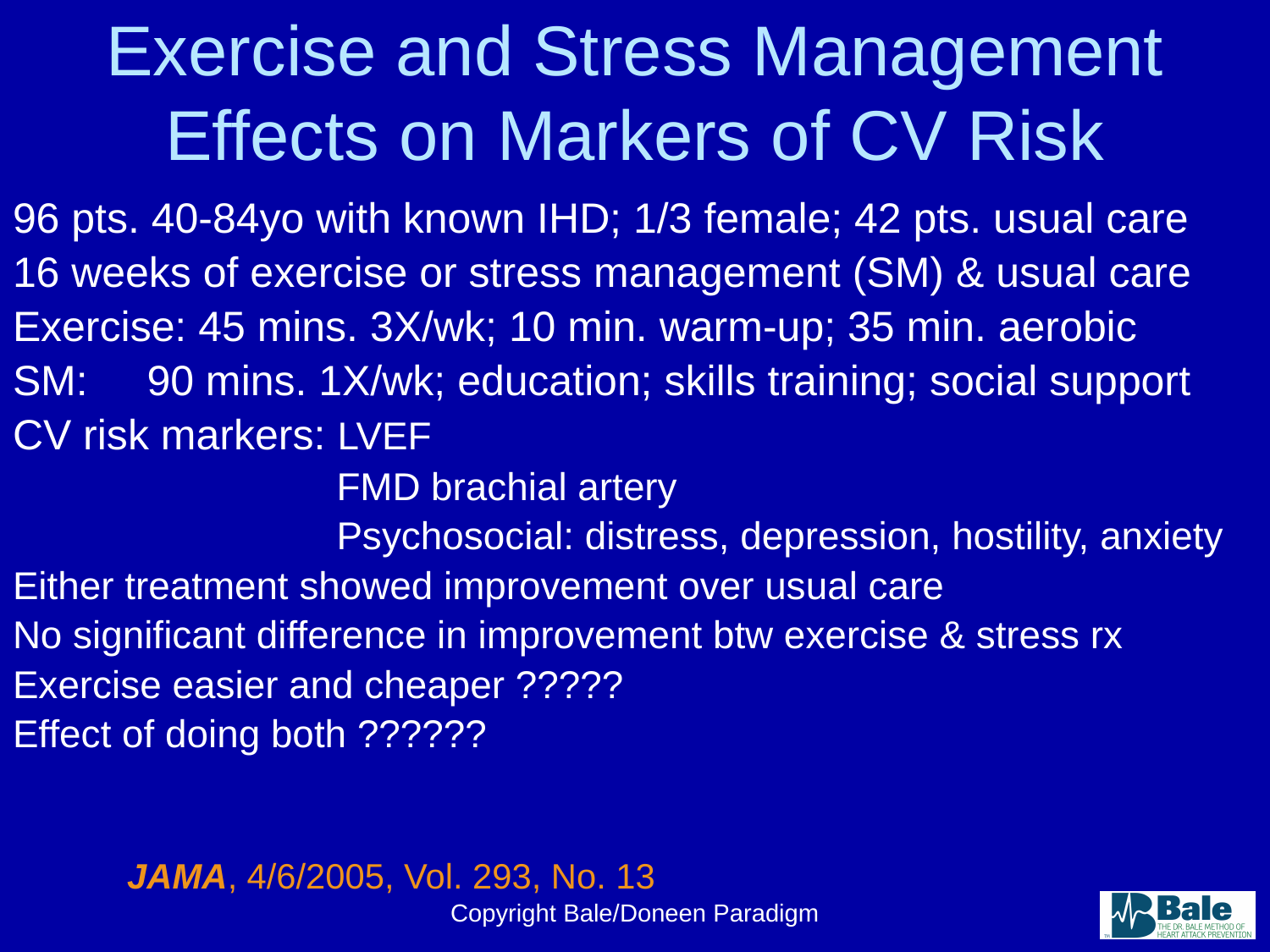

# Exercise and Stress Management Effects on Markers of CV Risk
96 pts. 40-84yo with known IHD; 1/3 female; 42 pts. usual care
16 weeks of exercise or stress management (SM) & usual care
Exercise: 45 mins. 3X/wk; 10 min. warm-up; 35 min. aerobic
SM:     90 mins. 1X/wk; education; skills training; social support
CV risk markers: LVEF
                              FMD brachial artery
                              Psychosocial: distress, depression, hostility, anxiety
Either treatment showed improvement over usual care
No significant difference in improvement btw exercise & stress rx
Exercise easier and cheaper ?????
Effect of doing both ??????

JAMA, 4/6/2005, Vol. 293, No. 13
Copyright Bale/Doneen Paradigm